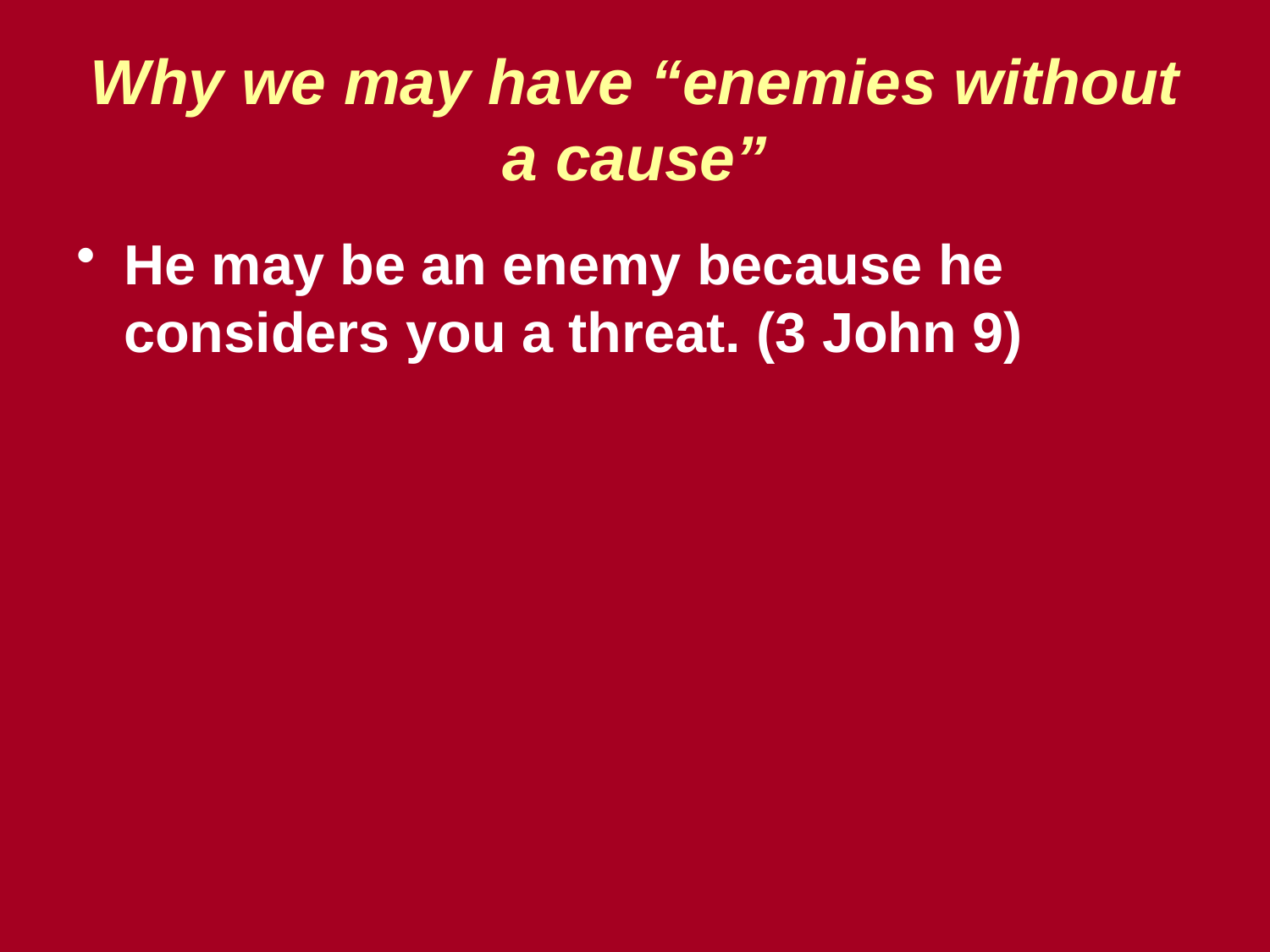

# Why we may have “enemies without a cause”
He may be an enemy because he considers you a threat. (3 John 9)